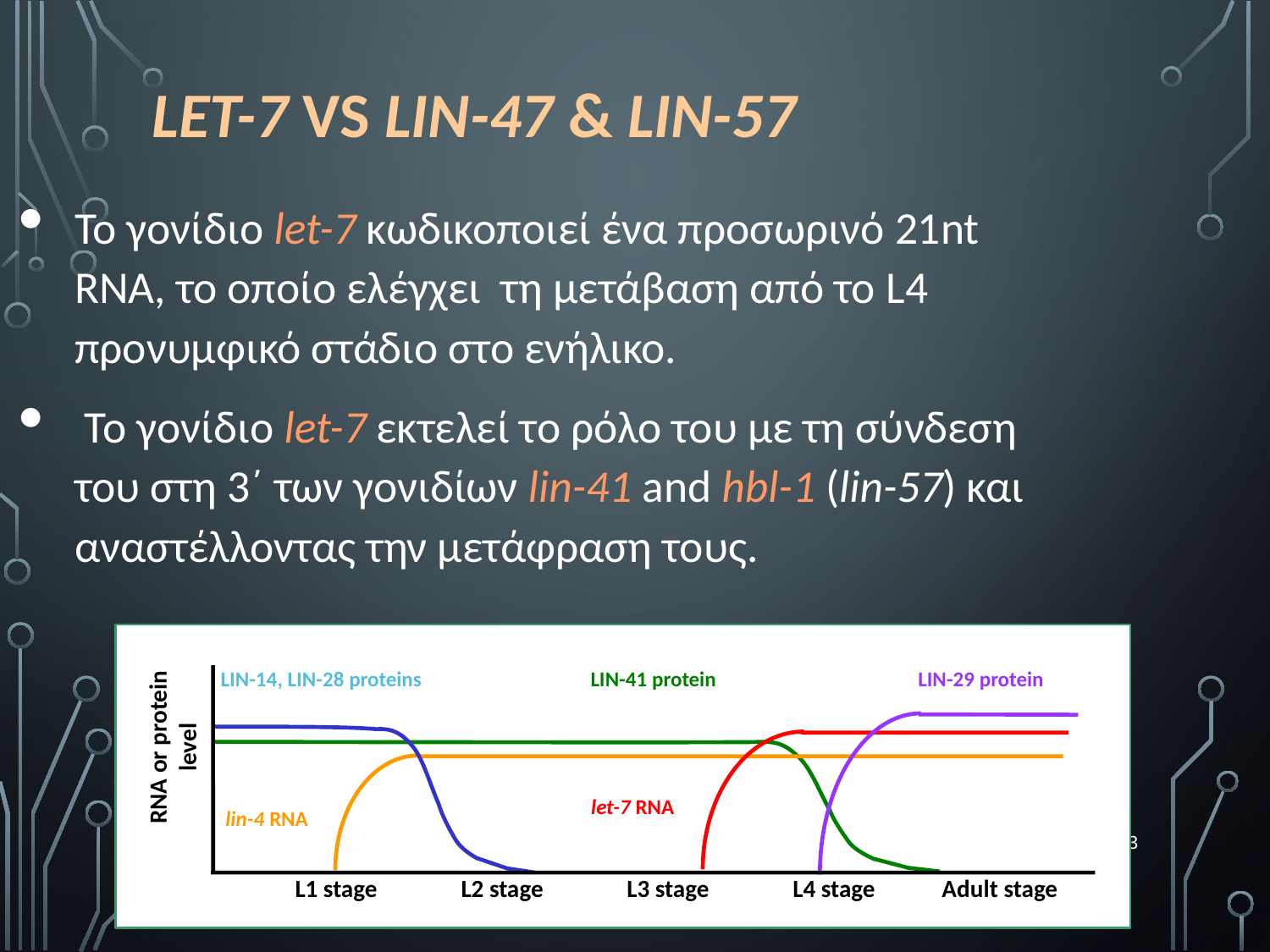

let-7 vs lin-47 & lin-57
Το γονίδιο let-7 κωδικοποιεί ένα προσωρινό 21nt RNA, το οποίο ελέγχει  τη μετάβαση από το L4 προνυμφικό στάδιο στο ενήλικο.
 Το γονίδιο let-7 εκτελεί το ρόλο του με τη σύνδεση του στη 3΄ των γονιδίων lin-41 and hbl-1 (lin-57) και αναστέλλοντας την μετάφραση τους.

LIN-14, LIN-28 proteins
LIN-41 protein
LIN-29 protein

RNA or protein
level

let-7 RNA
lin-4 RNA
L1 stage
L2 stage
L3 stage
L4 stage
Adult stage

43